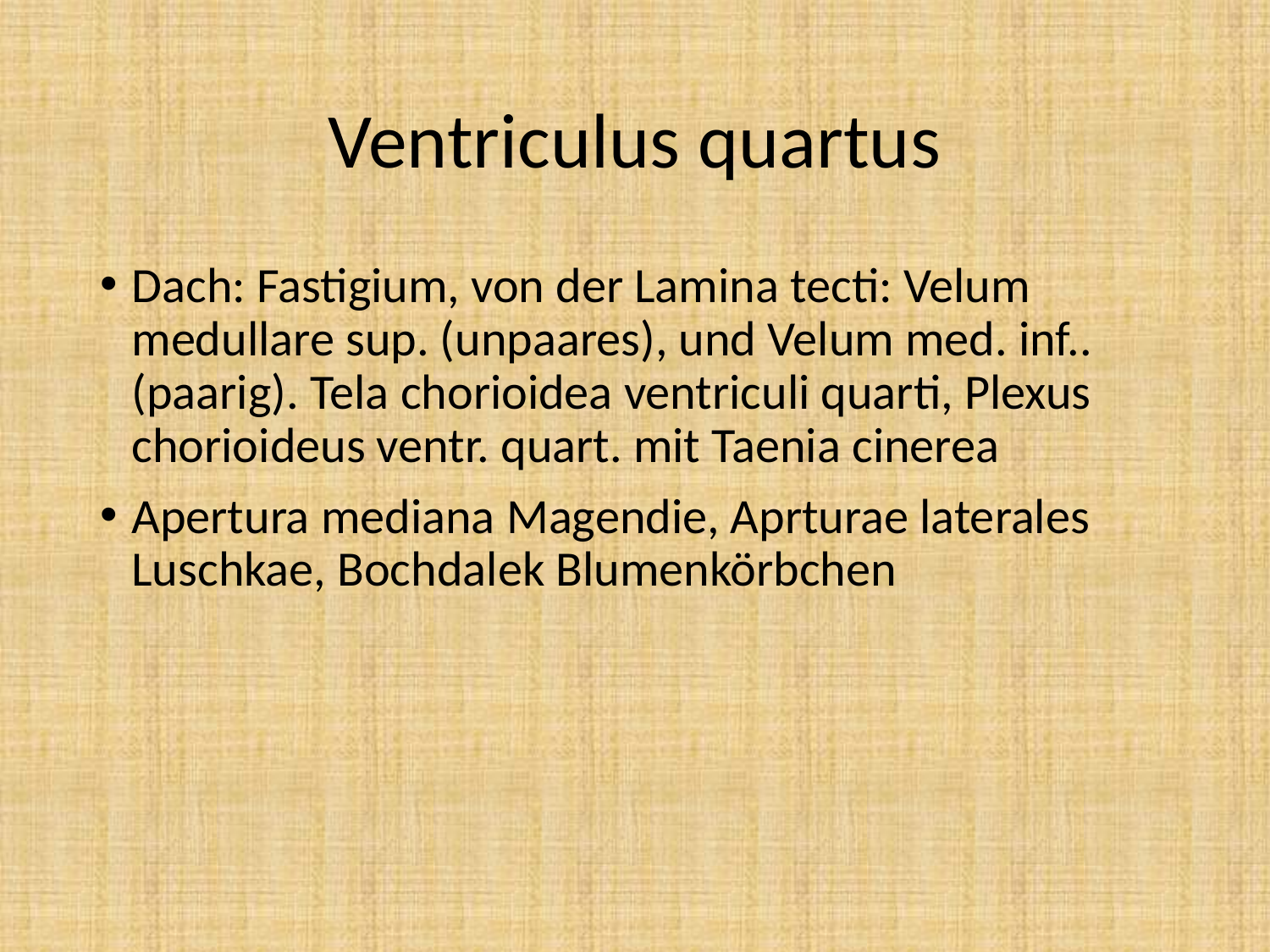

# Ventriculus quartus
Dach: Fastigium, von der Lamina tecti: Velum medullare sup. (unpaares), und Velum med. inf.. (paarig). Tela chorioidea ventriculi quarti, Plexus chorioideus ventr. quart. mit Taenia cinerea
Apertura mediana Magendie, Aprturae laterales Luschkae, Bochdalek Blumenkörbchen